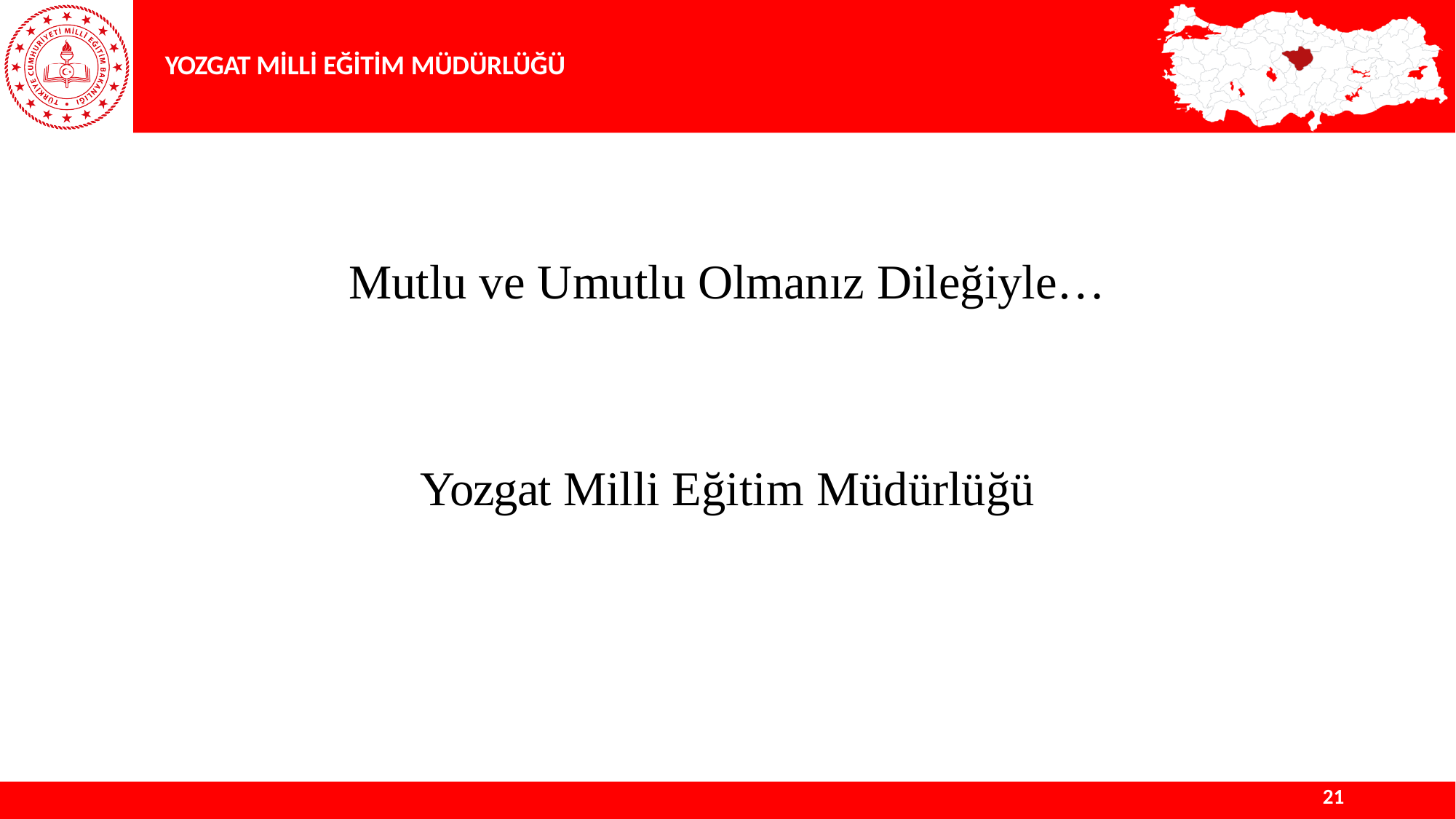

# YOZGAT MİLLİ EĞİTİM MÜDÜRLÜĞÜ
Mutlu ve Umutlu Olmanız Dileğiyle…

Yozgat Milli Eğitim Müdürlüğü
21